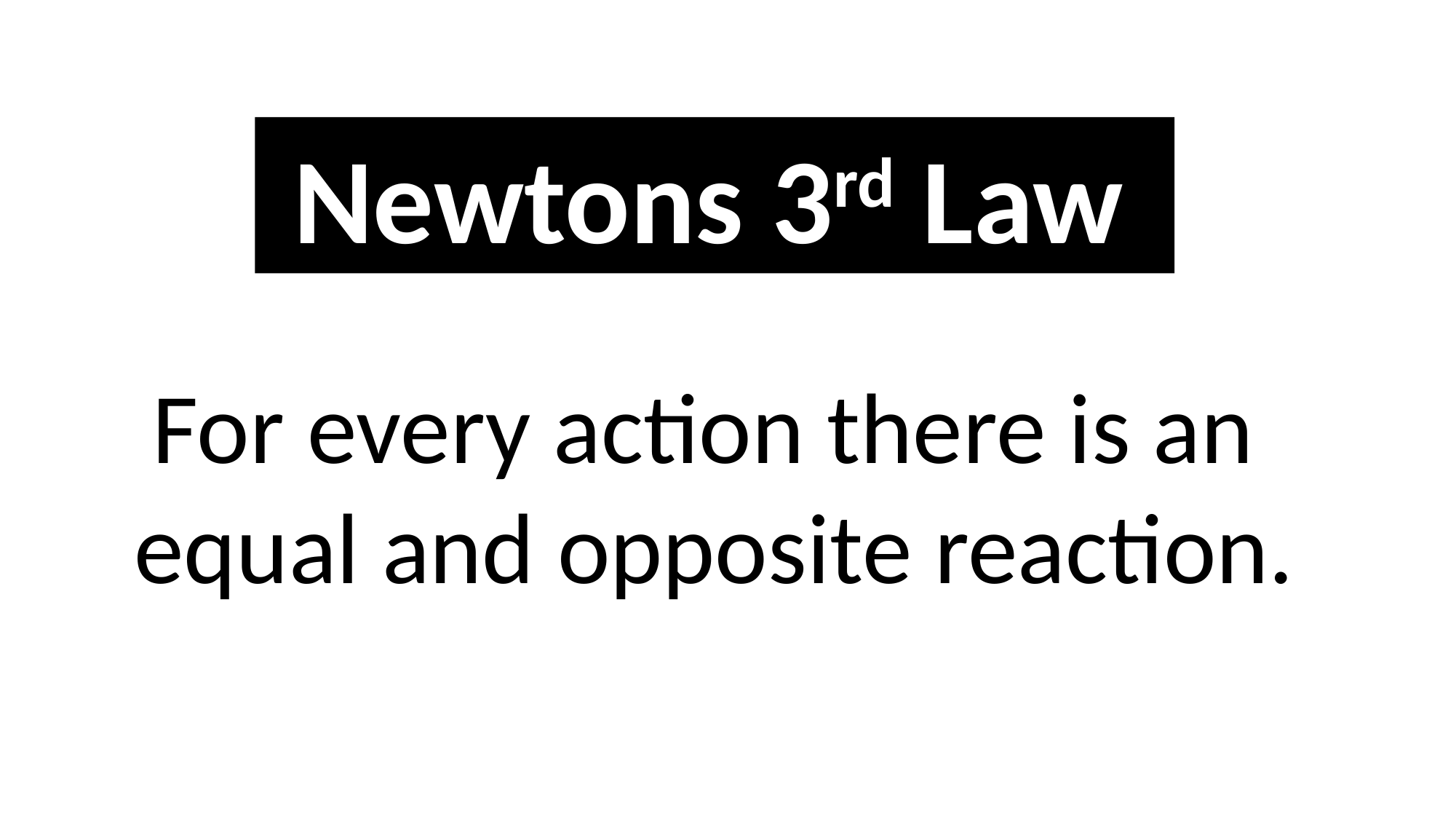

Newtons 3rd Law
For every action there is an
equal and opposite reaction.